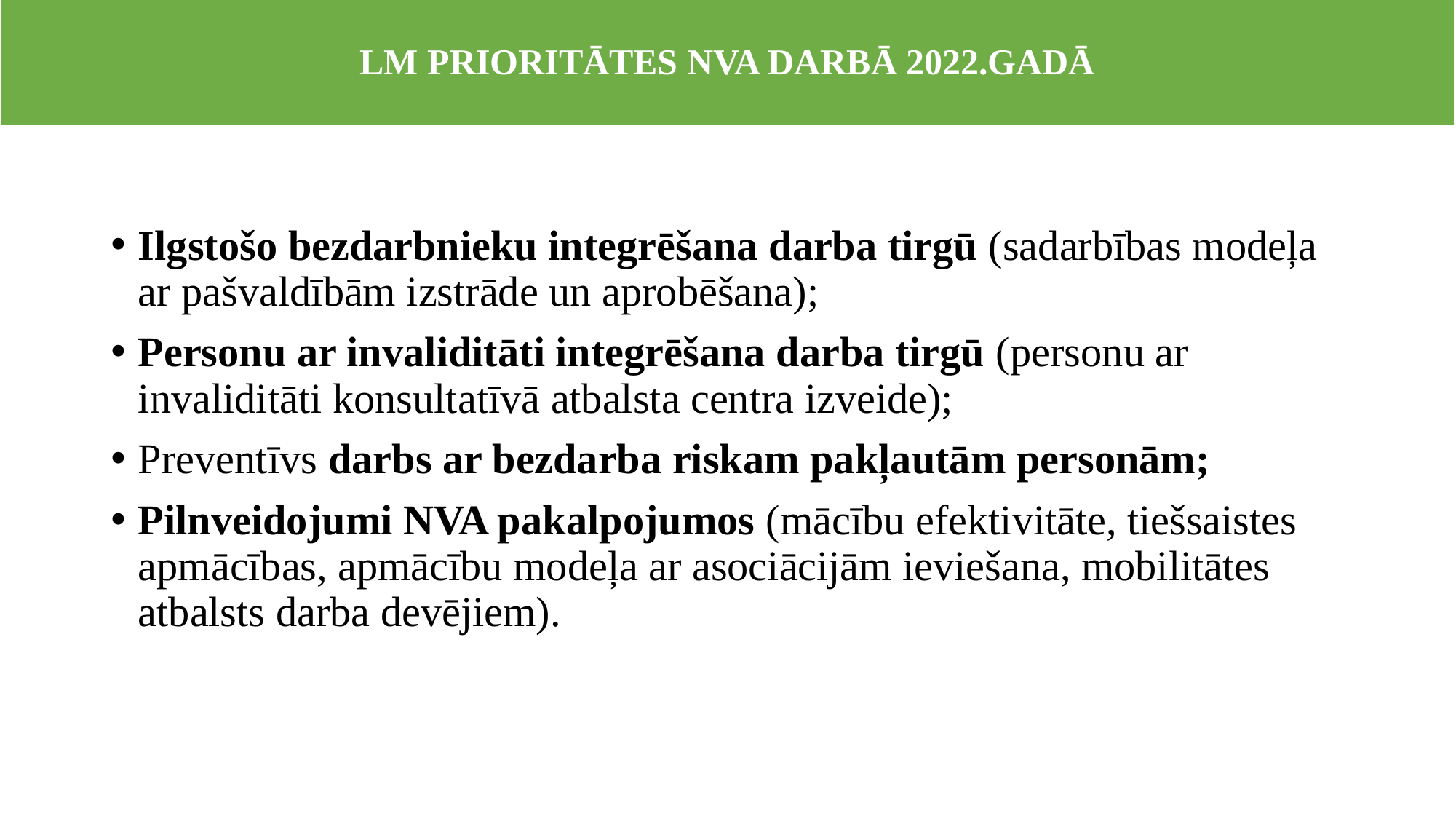

# LM prioritātes NVA darbā 2022.gadā
Ilgstošo bezdarbnieku integrēšana darba tirgū (sadarbības modeļa ar pašvaldībām izstrāde un aprobēšana);
Personu ar invaliditāti integrēšana darba tirgū (personu ar invaliditāti konsultatīvā atbalsta centra izveide);
Preventīvs darbs ar bezdarba riskam pakļautām personām;
Pilnveidojumi NVA pakalpojumos (mācību efektivitāte, tiešsaistes apmācības, apmācību modeļa ar asociācijām ieviešana, mobilitātes atbalsts darba devējiem).